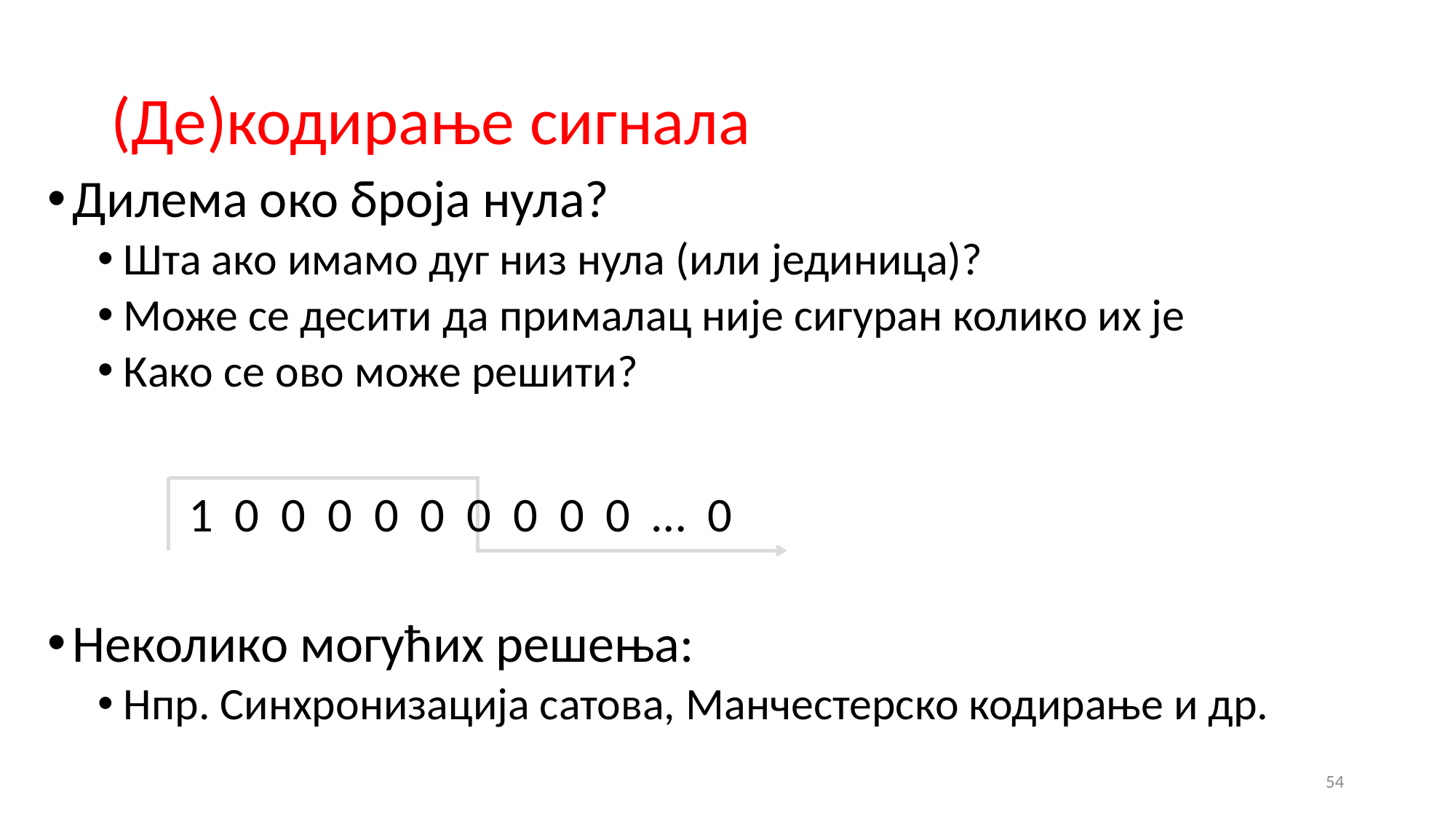

# (Де)кодирање сигнала
Дилема око броја нула?
Шта ако имамо дуг низ нула (или јединица)?
Може се десити да прималац није сигуран колико их је
Како се ово може решити?

Неколико могућих решења:
Нпр. Синхронизација сатова, Манчестерско кодирање и др.
1  0  0  0  0  0  0  0  0  0  …  0
54